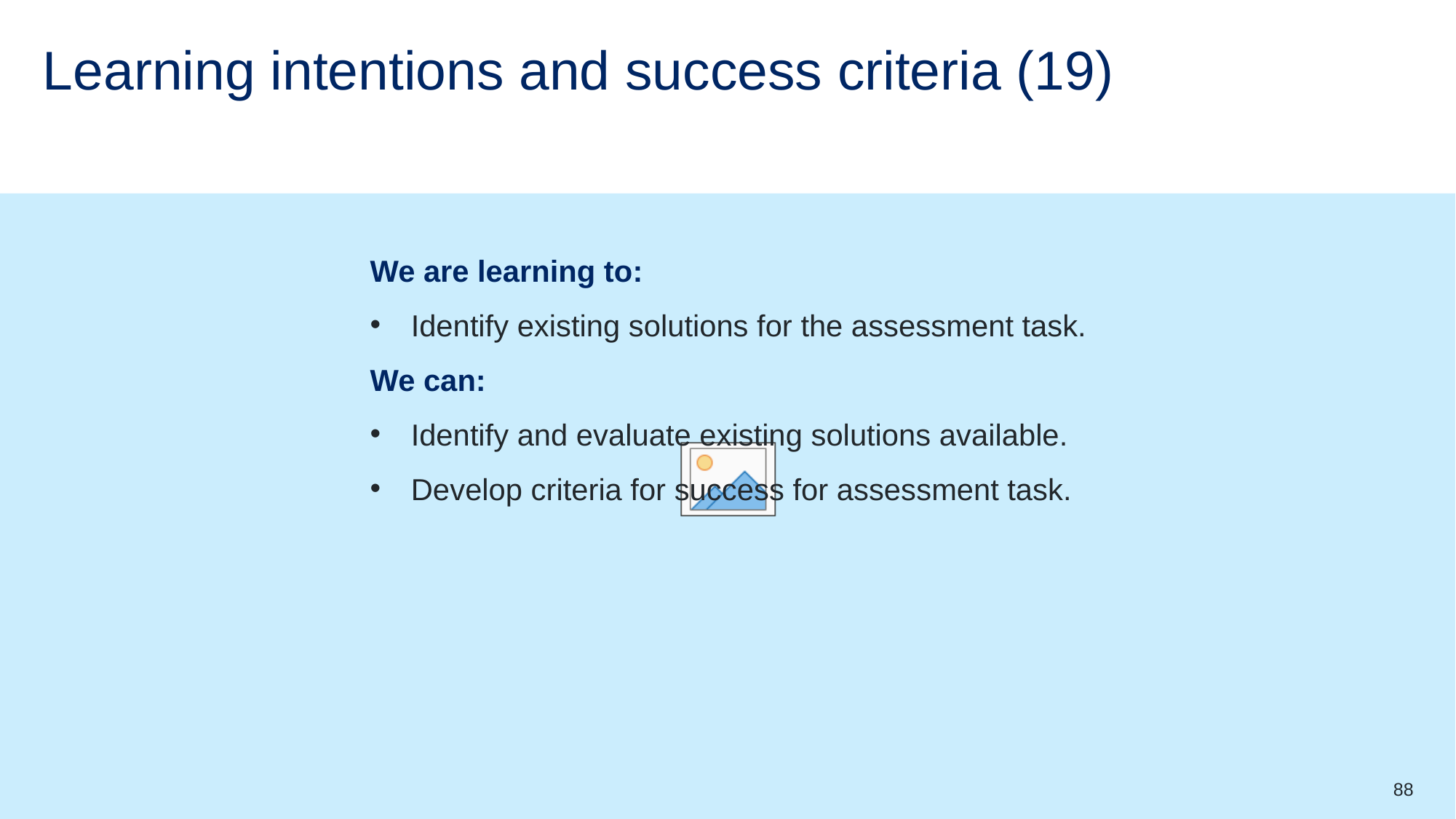

# Learning intentions and success criteria (19)
We are learning to:
Identify existing solutions for the assessment task.
We can:
Identify and evaluate existing solutions available.
Develop criteria for success for assessment task.
88